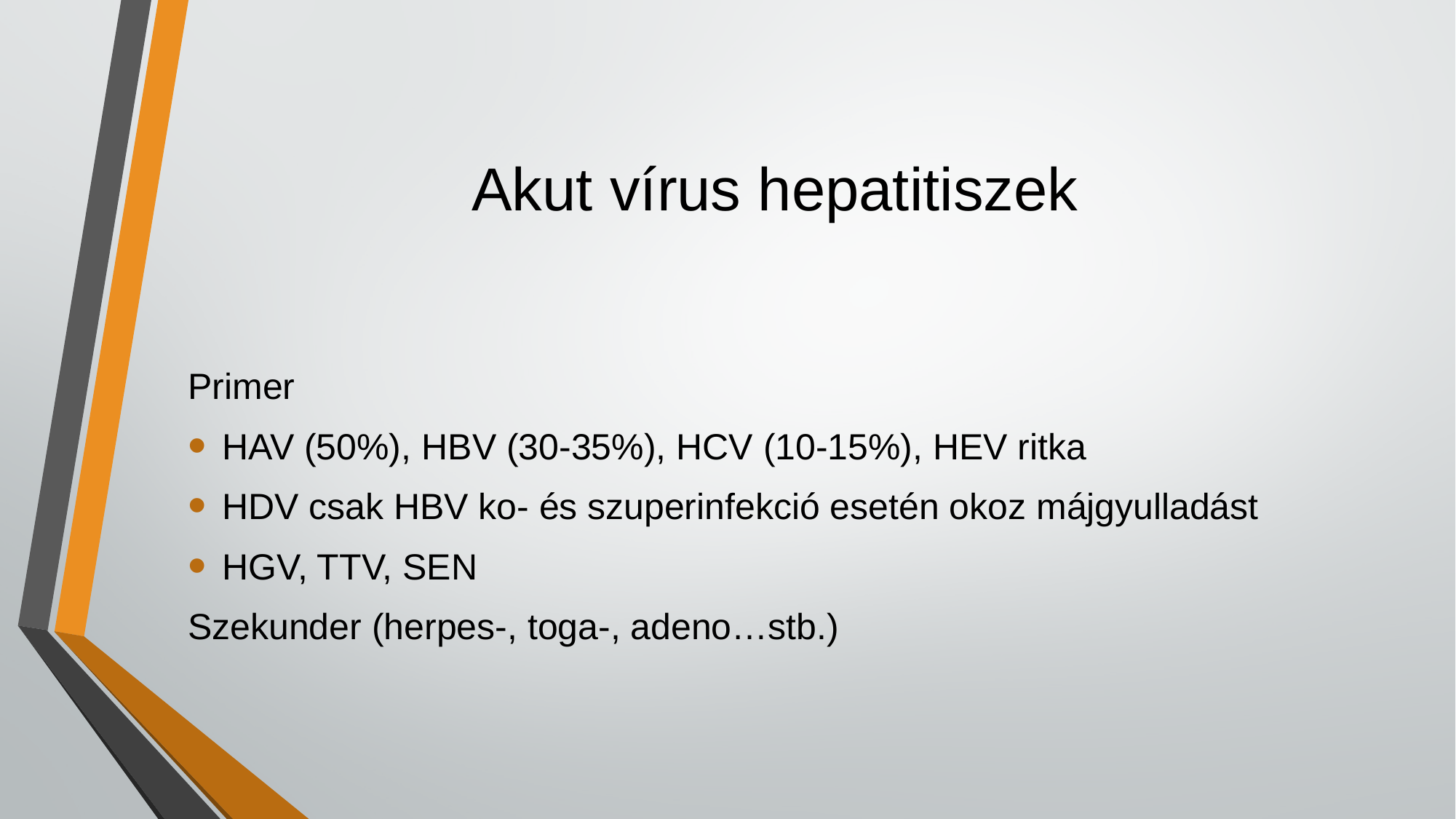

# Akut vírus hepatitiszek
Primer
HAV (50%), HBV (30-35%), HCV (10-15%), HEV ritka
HDV csak HBV ko- és szuperinfekció esetén okoz májgyulladást
HGV, TTV, SEN
Szekunder (herpes-, toga-, adeno…stb.)